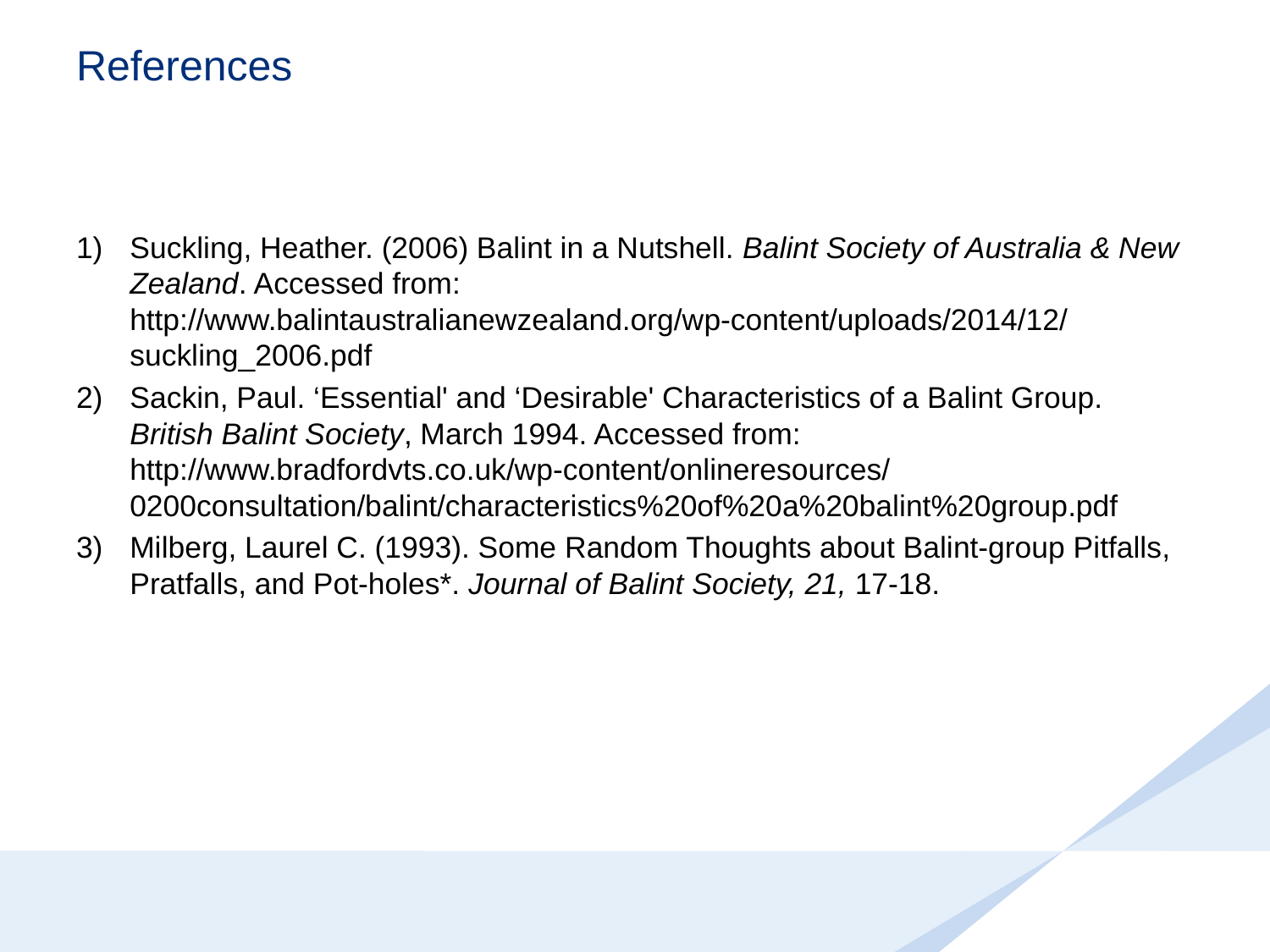

# References
Suckling, Heather. (2006) Balint in a Nutshell. Balint Society of Australia & New Zealand. Accessed from: http://www.balintaustralianewzealand.org/wp-content/uploads/2014/12/suckling_2006.pdf
Sackin, Paul. ‘Essential' and ‘Desirable' Characteristics of a Balint Group. British Balint Society, March 1994. Accessed from: http://www.bradfordvts.co.uk/wp-content/onlineresources/ 0200consultation/balint/characteristics%20of%20a%20balint%20group.pdf
Milberg, Laurel C. (1993). Some Random Thoughts about Balint-group Pitfalls, Pratfalls, and Pot-holes*. Journal of Balint Society, 21, 17-18.